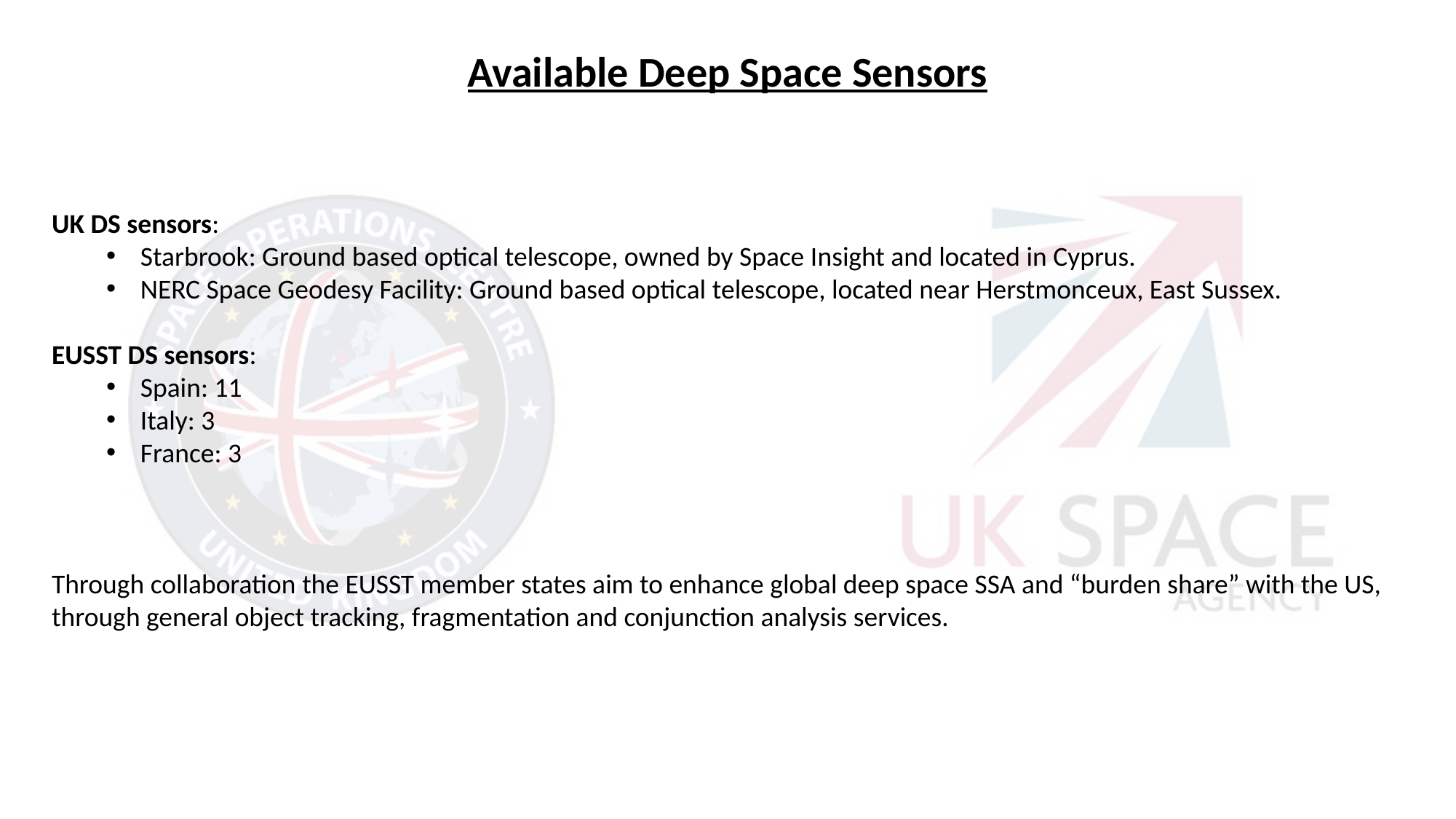

Available Deep Space Sensors
UK DS sensors:
Starbrook: Ground based optical telescope, owned by Space Insight and located in Cyprus.
NERC Space Geodesy Facility: Ground based optical telescope, located near Herstmonceux, East Sussex.

EUSST DS sensors:
Spain: 11
Italy: 3
France: 3

Through collaboration the EUSST member states aim to enhance global deep space SSA and “burden share” with the US, through general object tracking, fragmentation and conjunction analysis services.